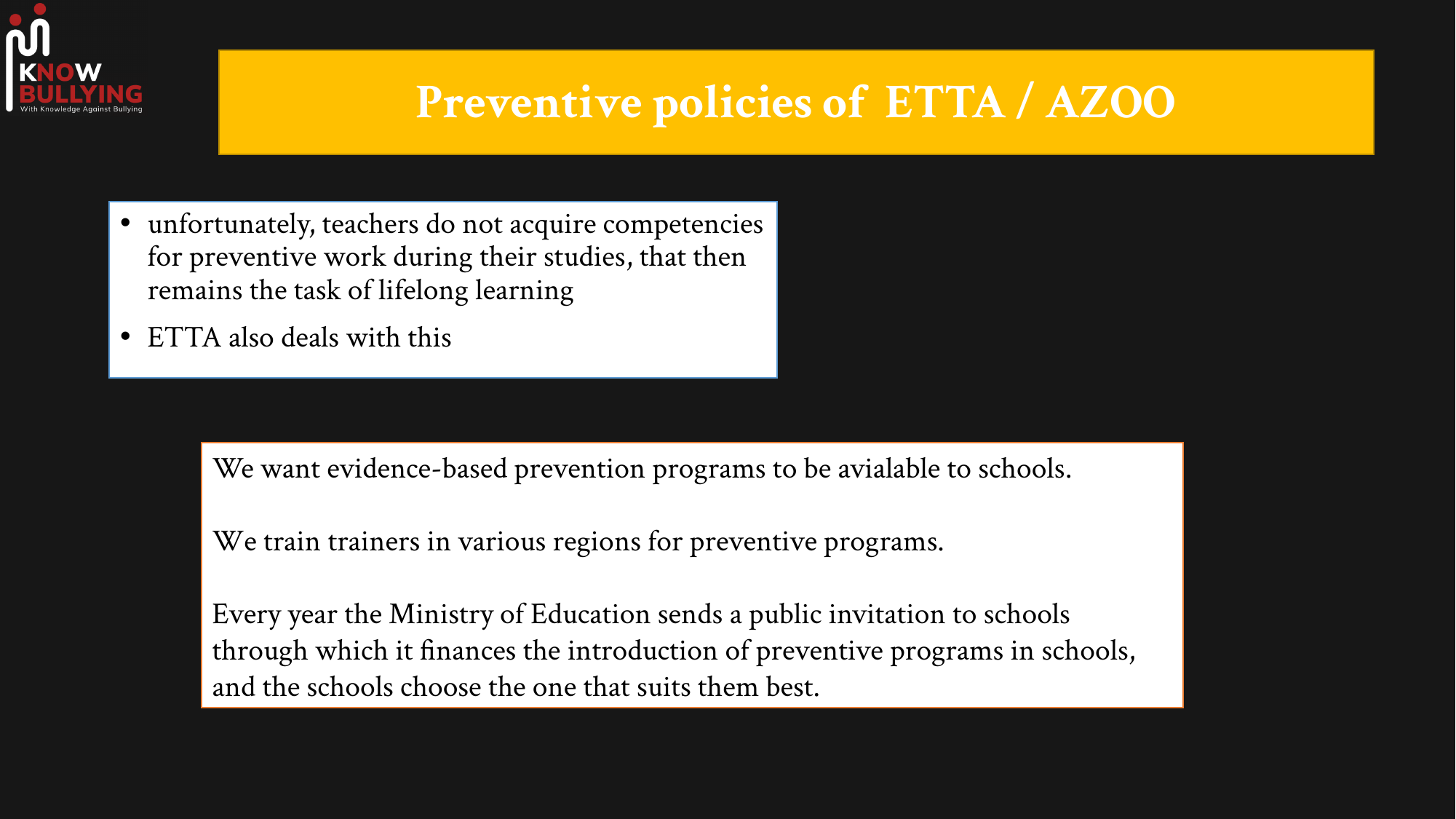

# Preventive policies of  ETTA / AZOO
unfortunately, teachers do not acquire competencies for preventive work during their studies, that then remains the task of lifelong learning
ETTA also deals with this

We want evidence-based prevention programs to be avialable to schools.

We train trainers in various regions for preventive programs.

Every year the Ministry of Education sends a public invitation to schools through which it finances the introduction of preventive programs in schools, and the schools choose the one that suits them best.